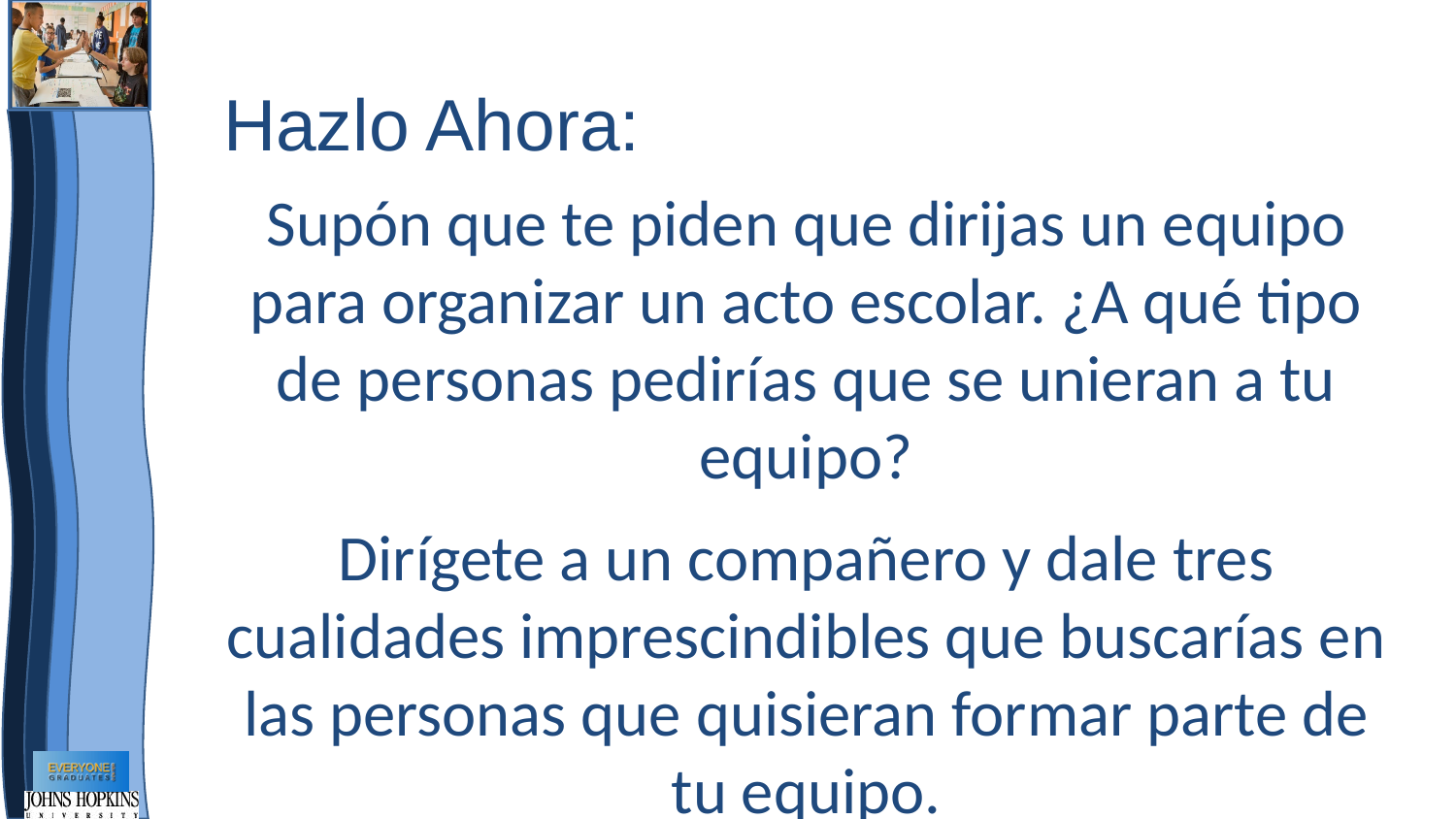

Hazlo Ahora:
Supón que te piden que dirijas un equipo para organizar un acto escolar. ¿A qué tipo de personas pedirías que se unieran a tu equipo?
Dirígete a un compañero y dale tres cualidades imprescindibles que buscarías en las personas que quisieran formar parte de tu equipo.